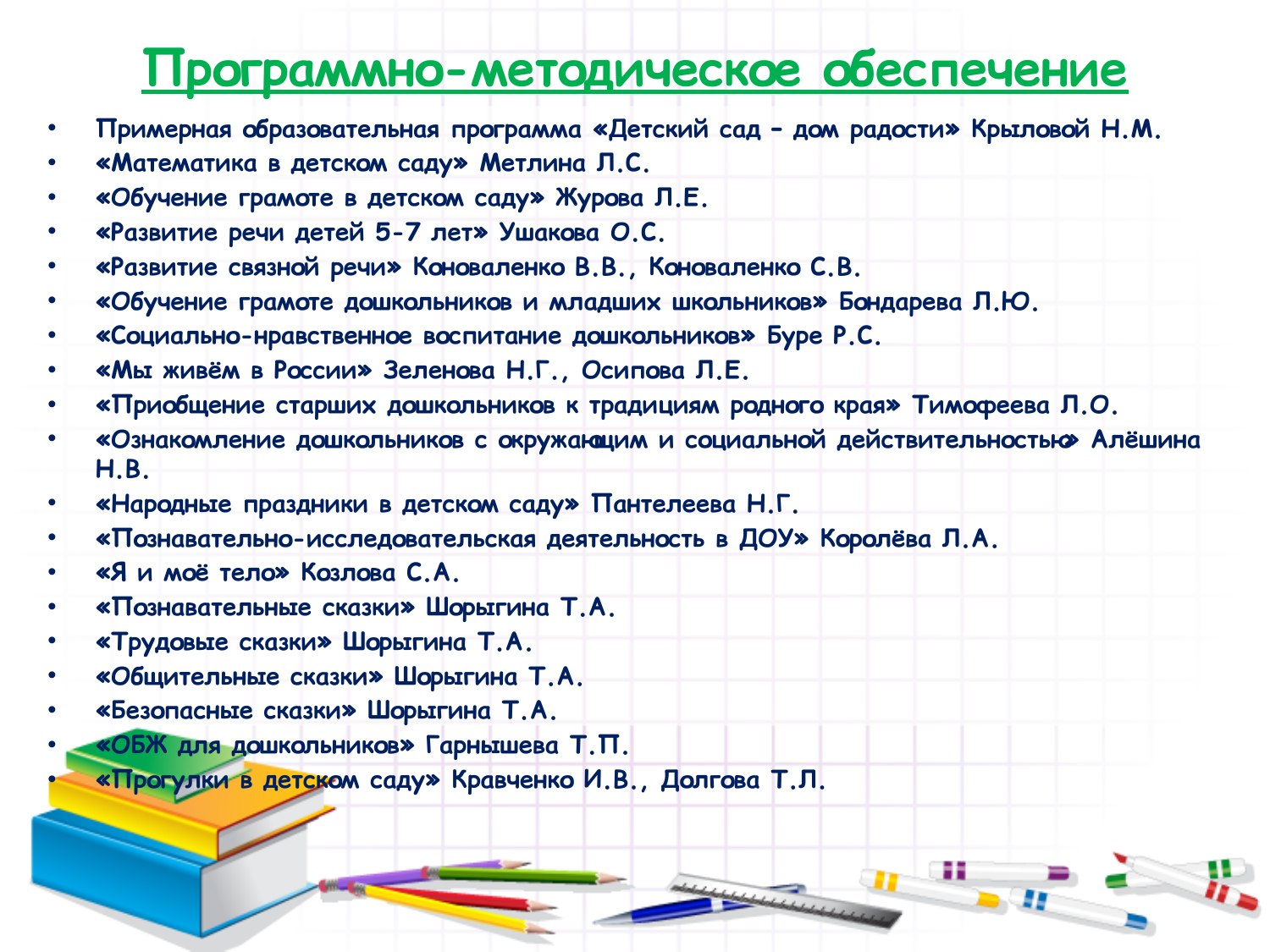

# Программно-методическое обеспечение
Примерная образовательная программа «Детский сад – дом радости» Крыловой Н.М.
«Математика в детском саду» Метлина Л.С.
«Обучение грамоте в детском саду» Журова Л.Е.
«Развитие речи детей 5-7 лет» Ушакова О.С.
«Развитие связной речи» Коноваленко В.В., Коноваленко С.В.
«Обучение грамоте дошкольников и младших школьников» Бондарева Л.Ю.
«Социально-нравственное воспитание дошкольников» Буре Р.С.
«Мы живём в России» Зеленова Н.Г., Осипова Л.Е.
«Приобщение старших дошкольников к традициям родного края» Тимофеева Л.О.
«Ознакомление дошкольников с окружающим и социальной действительностью» Алёшина Н.В.
«Народные праздники в детском саду» Пантелеева Н.Г.
«Познавательно-исследовательская деятельность в ДОУ» Королёва Л.А.
«Я и моё тело» Козлова С.А.
«Познавательные сказки» Шорыгина Т.А.
«Трудовые сказки» Шорыгина Т.А.
«Общительные сказки» Шорыгина Т.А.
«Безопасные сказки» Шорыгина Т.А.
«ОБЖ для дошкольников» Гарнышева Т.П.
«Прогулки в детском саду» Кравченко И.В., Долгова Т.Л.